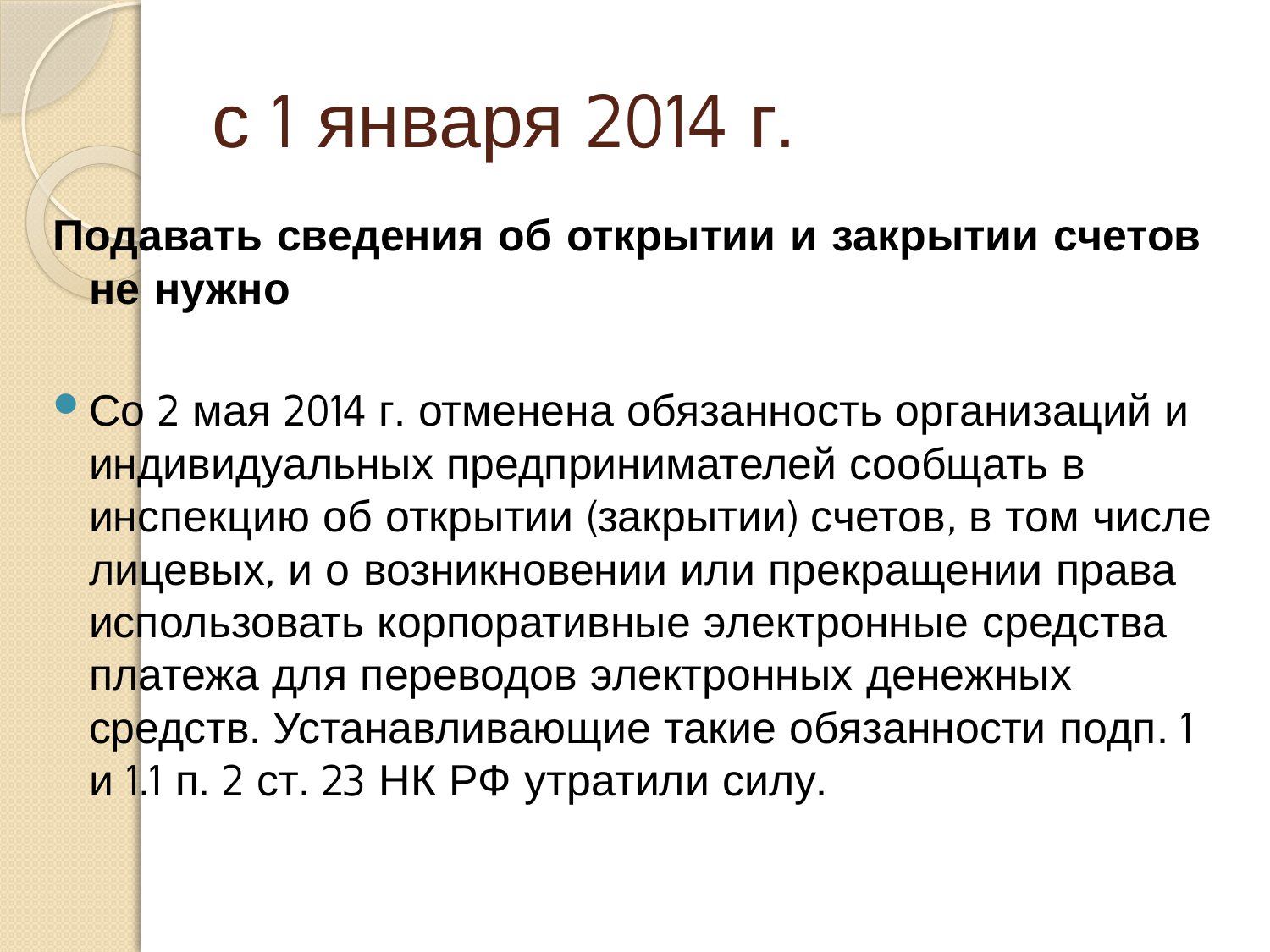

# с 1 января 2014 г.
Подавать сведения об открытии и закрытии счетов не нужно

Со 2 мая 2014 г. отменена обязанность организаций и индивидуальных предпринимателей сообщать в инспекцию об открытии (закрытии) счетов, в том числе лицевых, и о возникновении или прекращении права использовать корпоративные электронные средства платежа для переводов электронных денежных средств. Устанавливающие такие обязанности подп. 1 и 1.1 п. 2 ст. 23 НК РФ утратили силу.